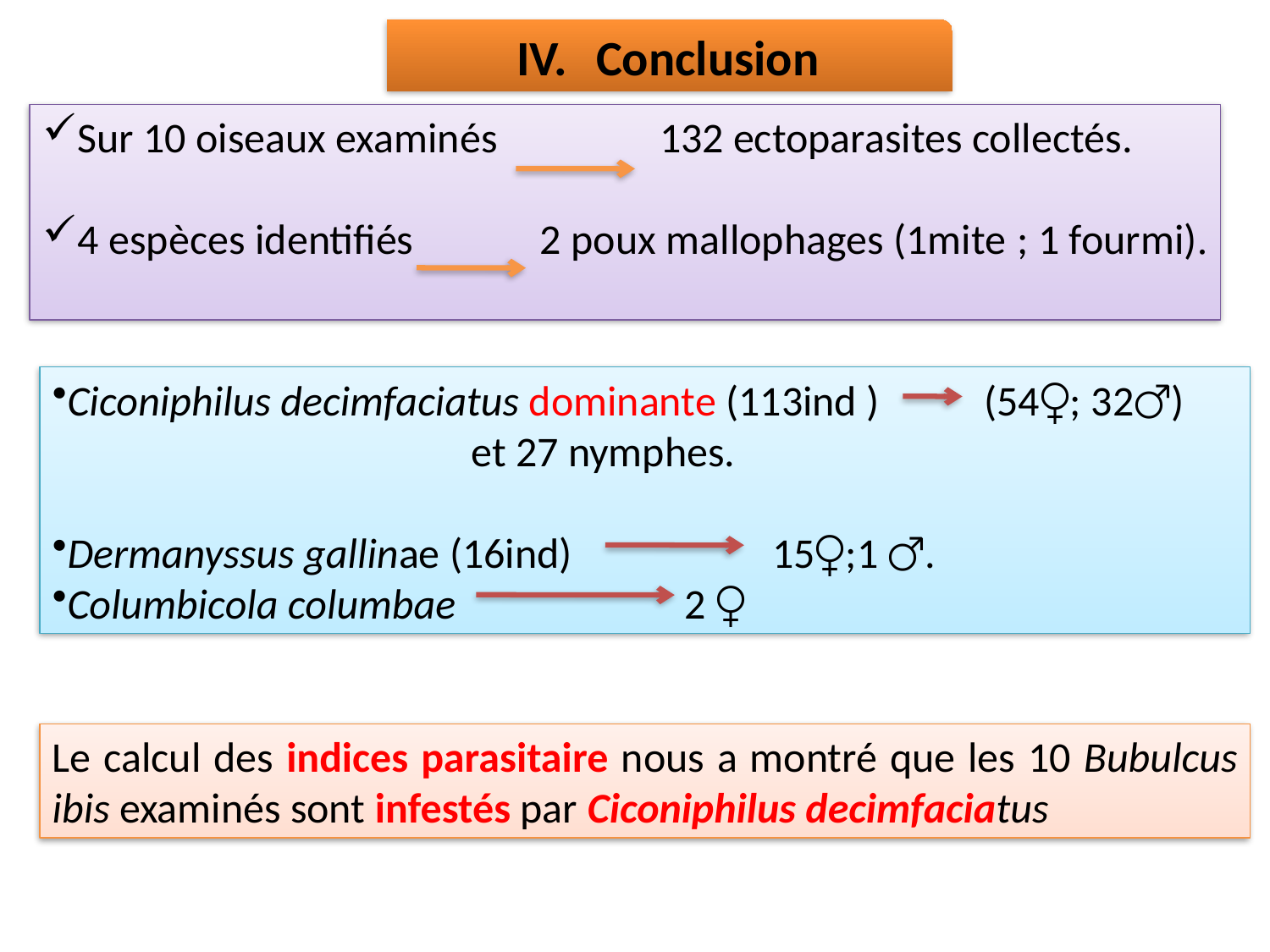

Conclusion
Sur 10 oiseaux examinés                 132 ectoparasites collectés.

4 espèces identifiés             2 poux mallophages (1mite ; 1 fourmi).
Ciconiphilus decimfaciatus dominante (113ind )           (54♀; 32♂)
                                            et 27 nymphes.

Dermanyssus gallinae (16ind)                     15♀;1 ♂.
Columbicola columbae                        2 ♀
Le calcul des indices parasitaire nous a montré que les 10 Bubulcus ibis examinés sont infestés par Ciconiphilus decimfaciatus